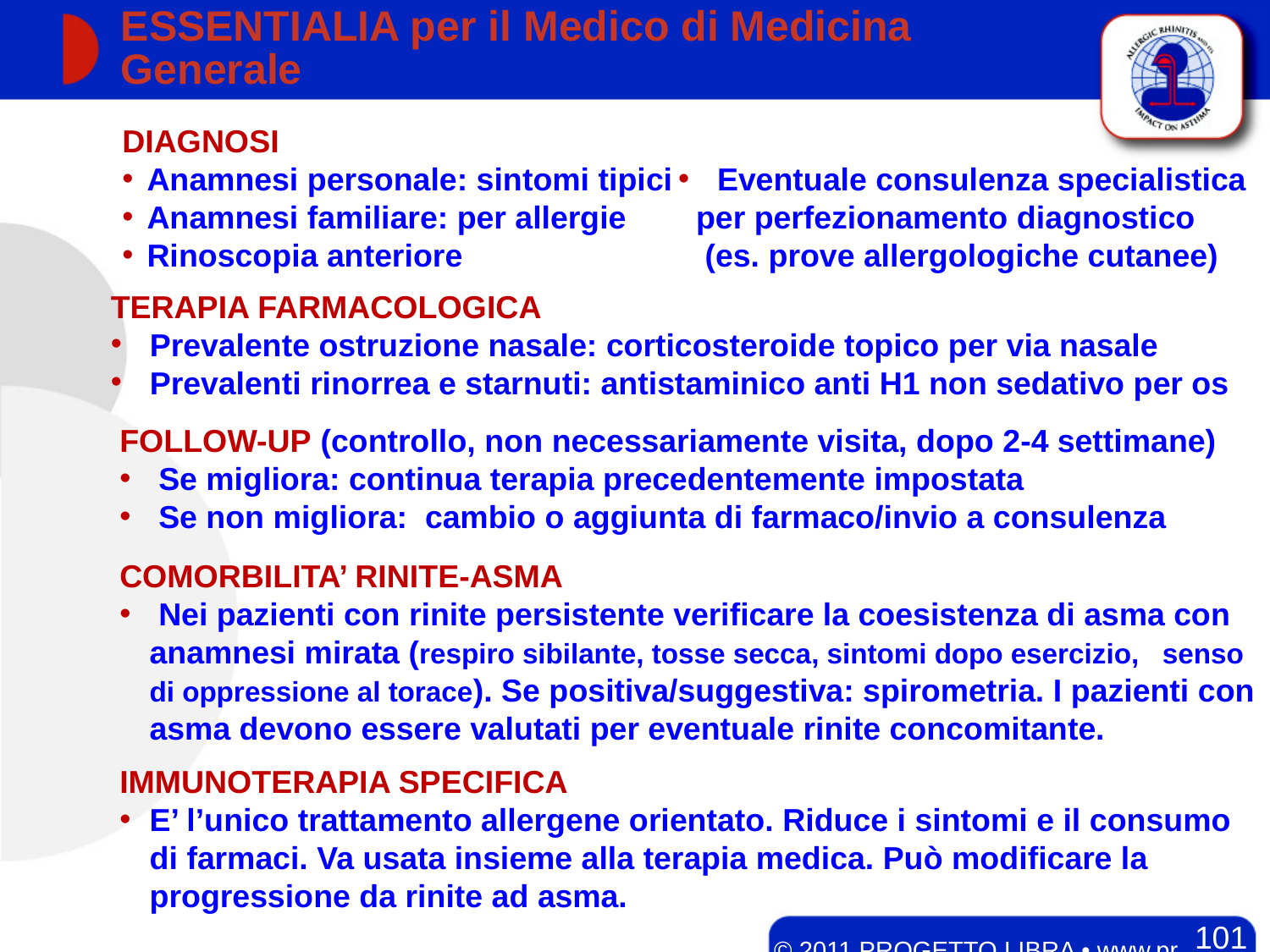

# ESSENTIALIA per il Medico di Medicina Generale
DIAGNOSI
Anamnesi personale: sintomi tipici
Anamnesi familiare: per allergie
Rinoscopia anteriore

 Eventuale consulenza specialistica
  per perfezionamento diagnostico
   (es. prove allergologiche cutanee)
TERAPIA FARMACOLOGICA
 Prevalente ostruzione nasale: corticosteroide topico per via nasale
 Prevalenti rinorrea e starnuti: antistaminico anti H1 non sedativo per os
FOLLOW-UP (controllo, non necessariamente visita, dopo 2-4 settimane)
 Se migliora: continua terapia precedentemente impostata
 Se non migliora:  cambio o aggiunta di farmaco/invio a consulenza
COMORBILITA’ RINITE-ASMA
 Nei pazienti con rinite persistente verificare la coesistenza di asma con anamnesi mirata (respiro sibilante, tosse secca, sintomi dopo esercizio,   senso  di oppressione al torace). Se positiva/suggestiva: spirometria. I pazienti con asma devono essere valutati per eventuale rinite concomitante.
IMMUNOTERAPIA SPECIFICA
E’ l’unico trattamento allergene orientato. Riduce i sintomi e il consumo di farmaci. Va usata insieme alla terapia medica. Può modificare la progressione da rinite ad asma.
101
© 2011 PROGETTO LIBRA • www.progetto-aria.it •